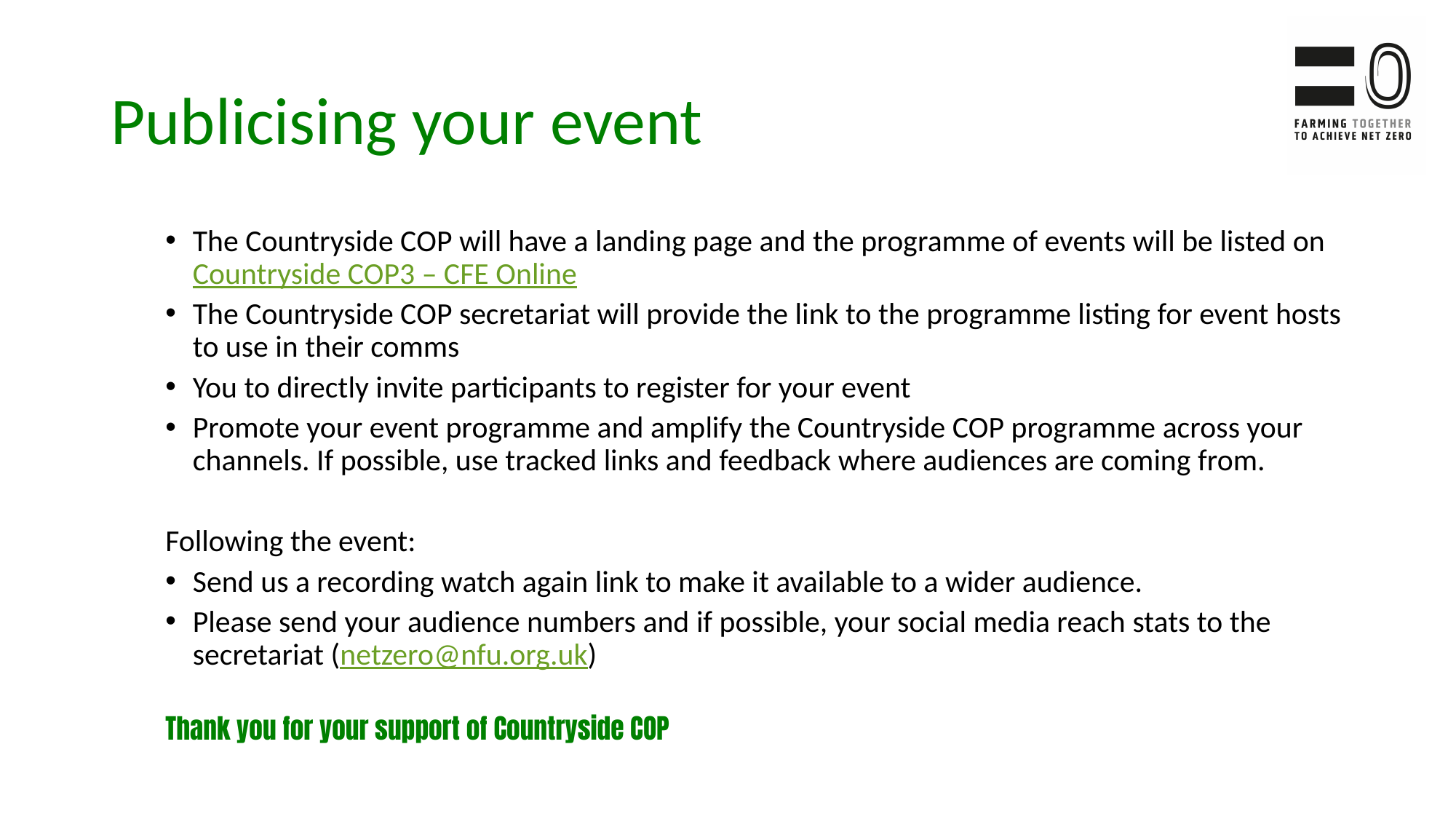

# Publicising your event
The Countryside COP will have a landing page and the programme of events will be listed on Countryside COP3 – CFE Online
The Countryside COP secretariat will provide the link to the programme listing for event hosts to use in their comms
You to directly invite participants to register for your event
Promote your event programme and amplify the Countryside COP programme across your channels. If possible, use tracked links and feedback where audiences are coming from.

Following the event:
Send us a recording watch again link to make it available to a wider audience.
Please send your audience numbers and if possible, your social media reach stats to the secretariat (netzero@nfu.org.uk)

Thank you for your support of Countryside COP